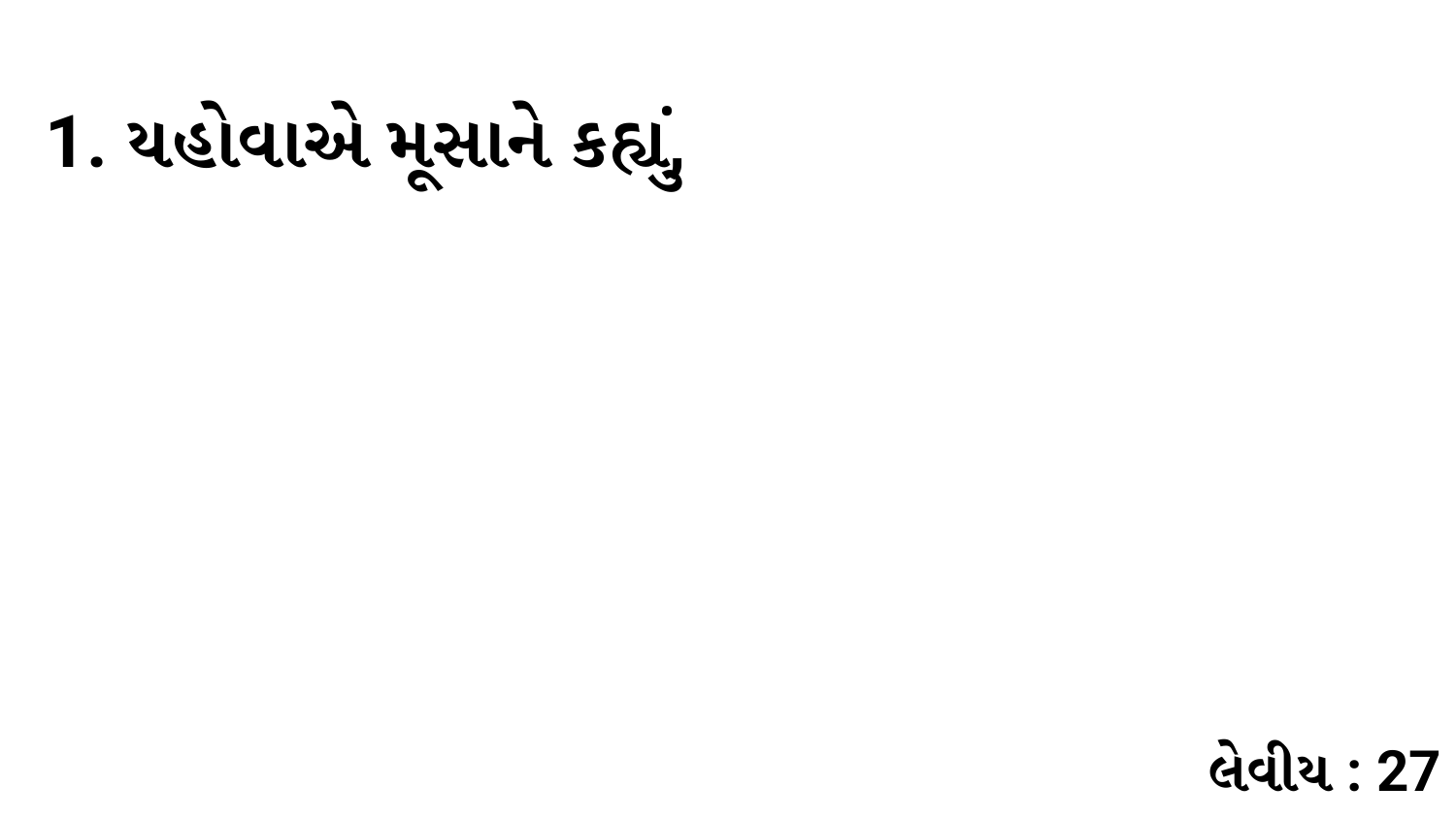

1. યહોવાએ મૂસાને કહ્યું,
લેવીય : 27